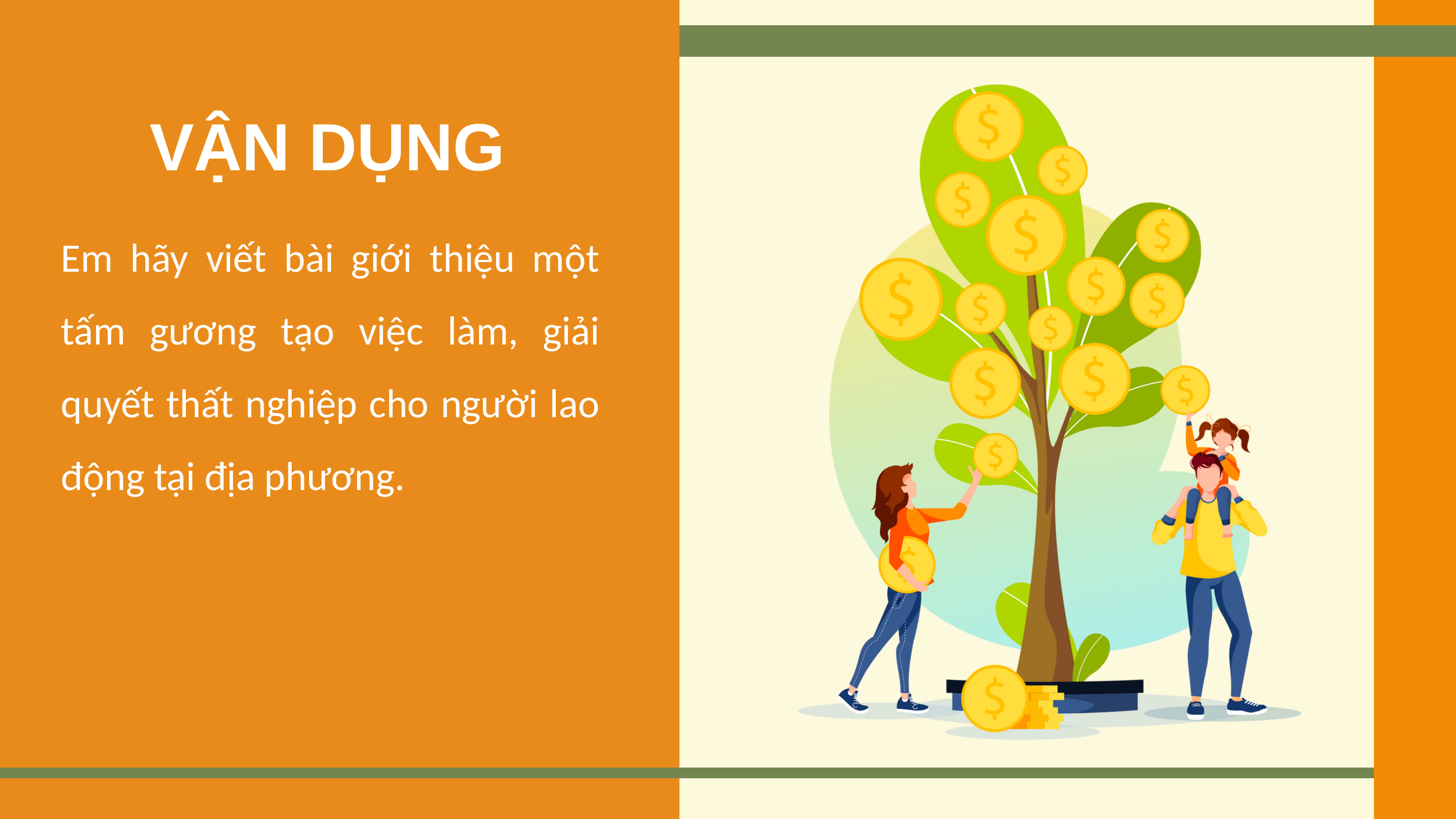

VẬN DỤNG

Em hãy viết bài giới thiệu một tấm gương tạo việc làm, giải quyết thất nghiệp cho người lao động tại địa phương.